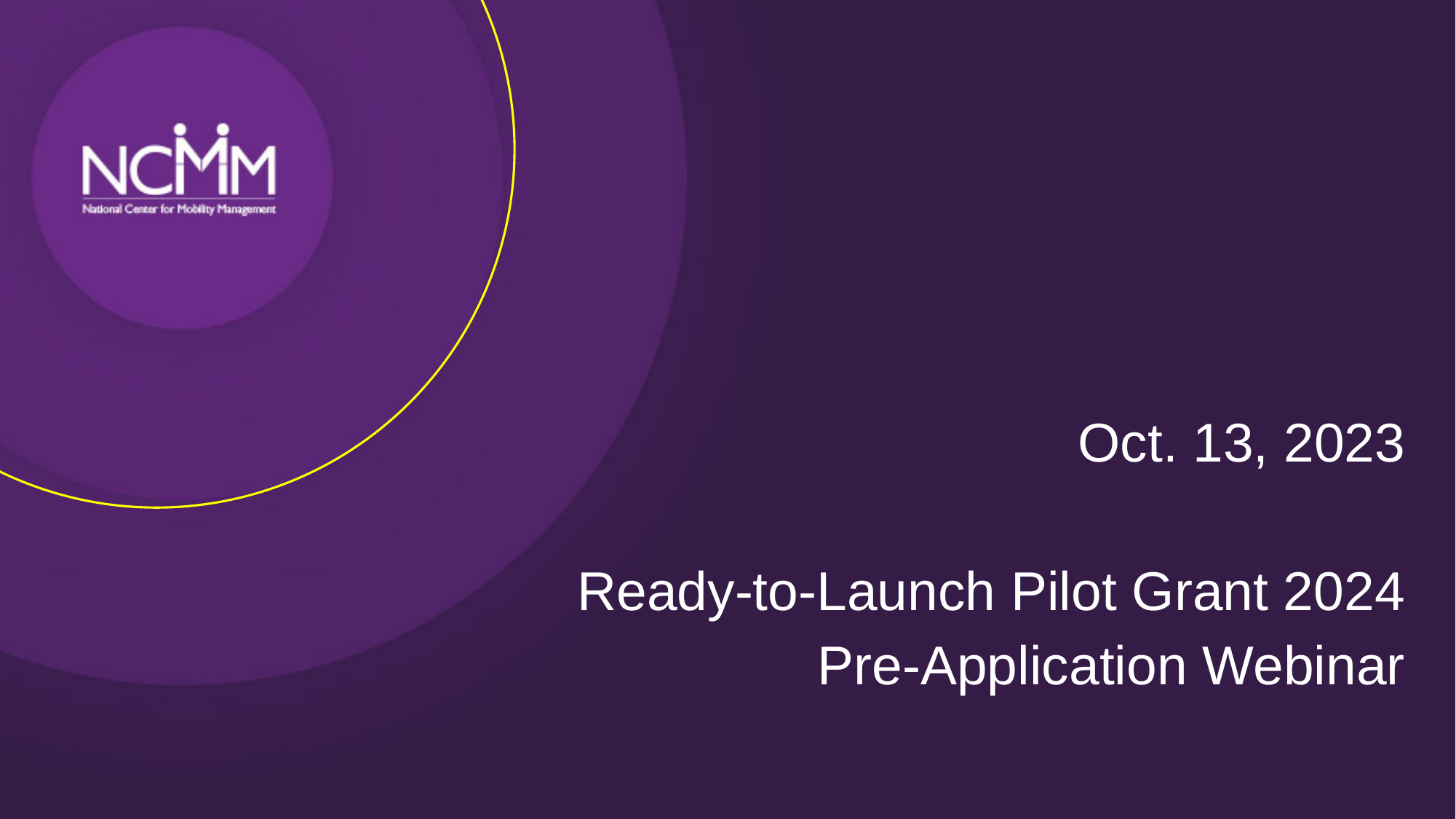

Oct. 13, 2023

Ready-to-Launch Pilot Grant 2024
Pre-Application Webinar